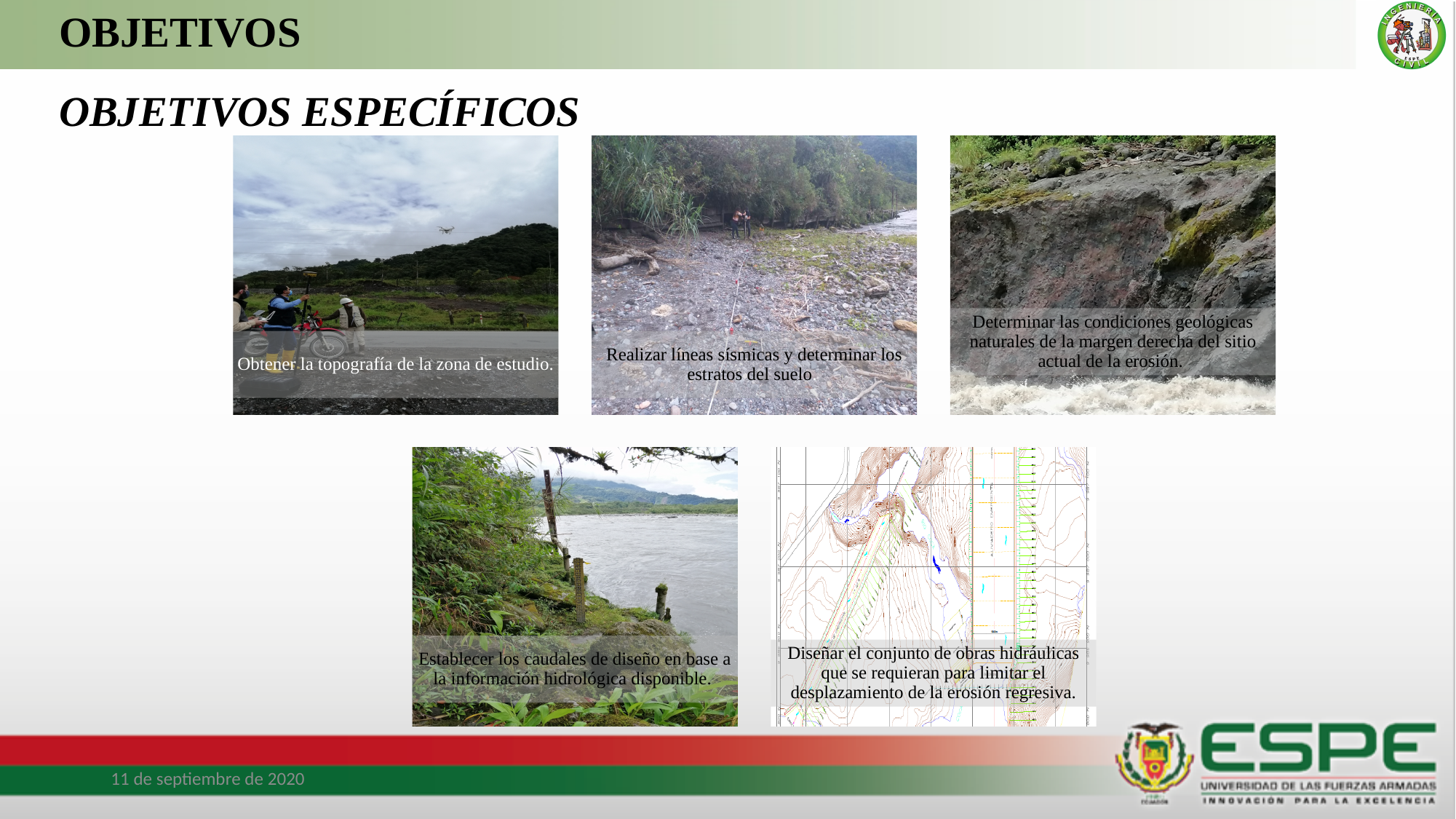

# OBJETIVOS

OBJETIVOS ESPECÍFICOS

Obtener la topografía de la zona de estudio.
Realizar líneas sísmicas y determinar los estratos del suelo.
Determinar las condiciones geológicas naturales de la margen derecha del sitio actual de la erosión.
Establecer los caudales de diseño en base a la información hidrológica disponible.
Diseñar el conjunto de obras hidráulicas que se requieran para limitar el desplazamiento de la erosión regresiva.
11 de septiembre de 2020